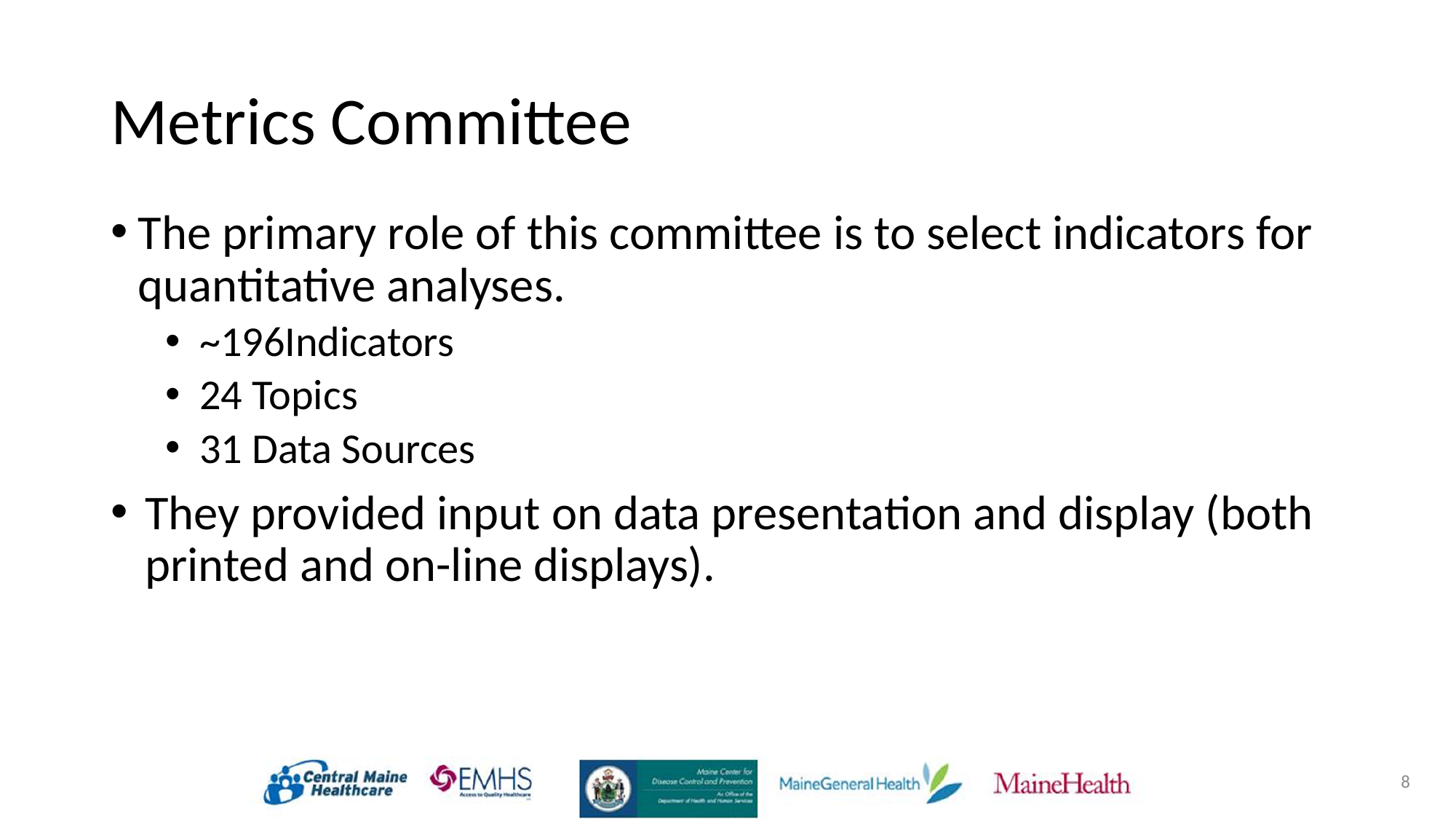

# Metrics Committee
The primary role of this committee is to select indicators for quantitative analyses.
~196Indicators
24 Topics
31 Data Sources
They provided input on data presentation and display (both printed and on-line displays).

8